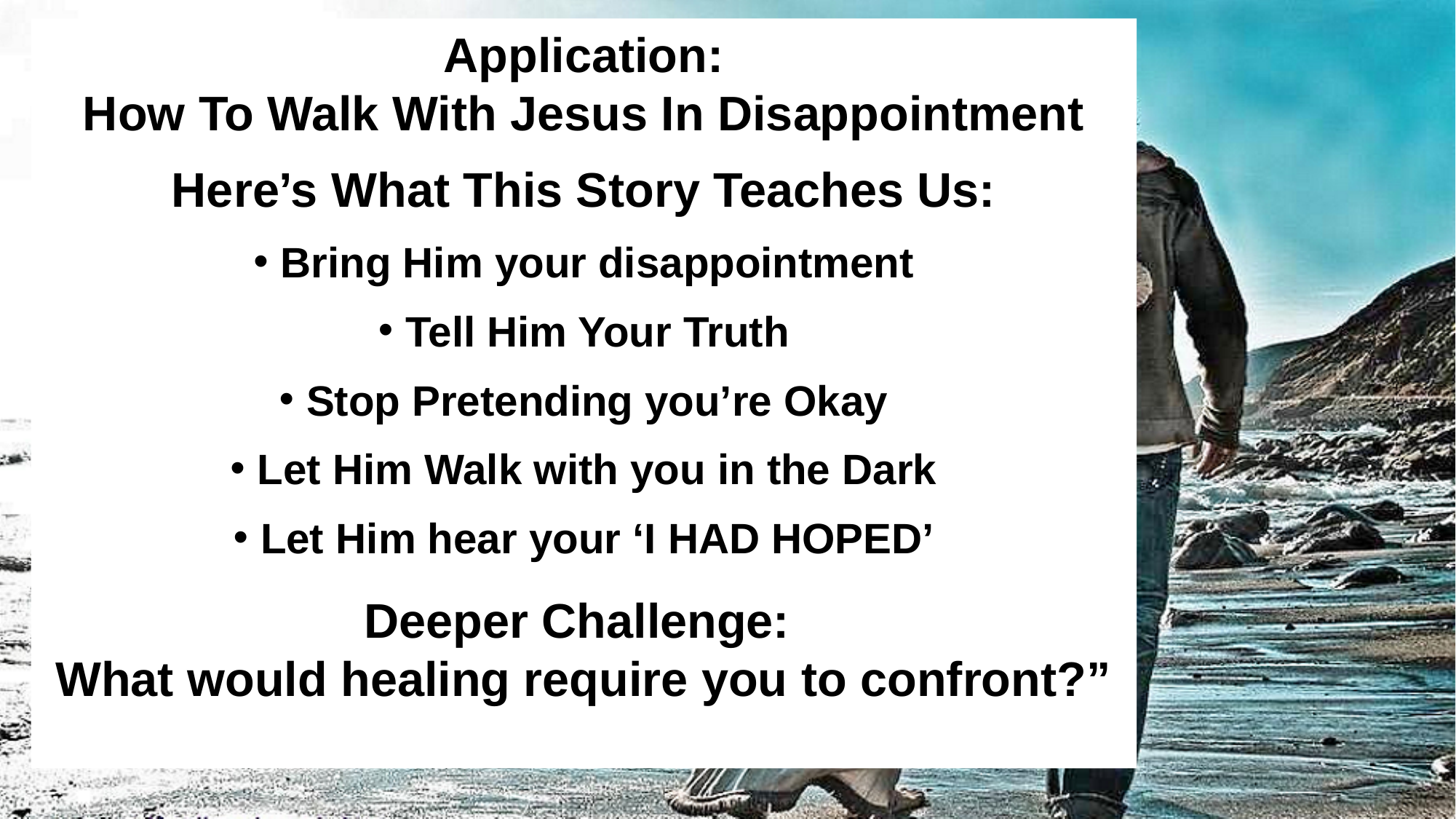

Application:
How To Walk With Jesus In Disappointment
Here’s What This Story Teaches Us:
Bring Him your disappointment
Tell Him Your Truth
Stop Pretending you’re Okay
Let Him Walk with you in the Dark
Let Him hear your ‘I HAD HOPED’
Deeper Challenge:
What would healing require you to confront?”